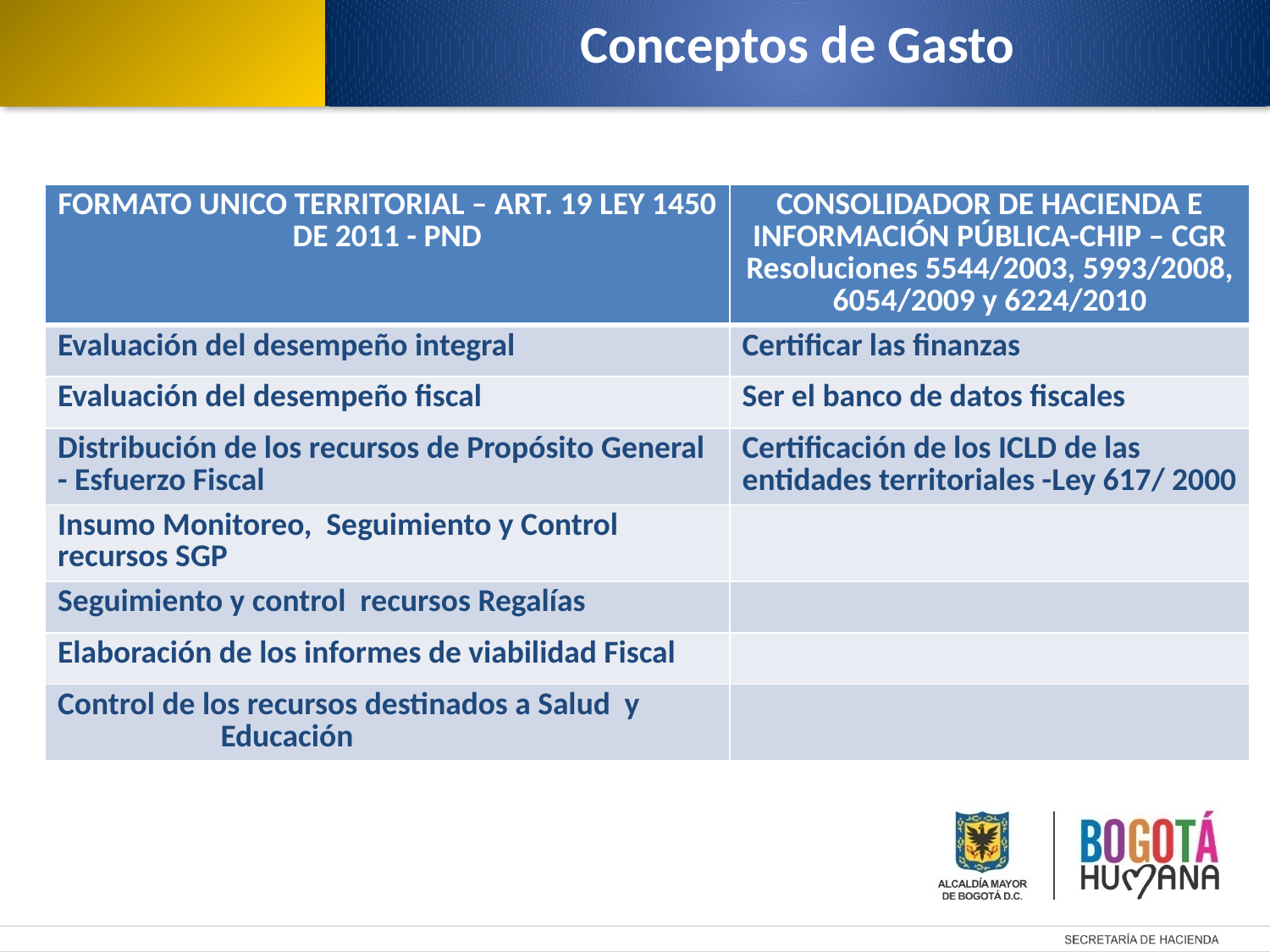

Conceptos de Gasto

| FORMATO UNICO TERRITORIAL – ART. 19 LEY 1450 DE 2011 - PND | CONSOLIDADOR DE HACIENDA E INFORMACIÓN PÚBLICA-CHIP – CGR Resoluciones 5544/2003, 5993/2008, 6054/2009 y 6224/2010 |
| --- | --- |
| Evaluación del desempeño integral | Certificar las finanzas |
| Evaluación del desempeño fiscal | Ser el banco de datos fiscales |
| Distribución de los recursos de Propósito General - Esfuerzo Fiscal | Certificación de los ICLD de las entidades territoriales -Ley 617/ 2000 |
| Insumo Monitoreo, Seguimiento y Control recursos SGP |  |
| Seguimiento y control recursos Regalías |  |
| Elaboración de los informes de viabilidad Fiscal |  |
| Control de los recursos destinados a Salud y Educación |  |